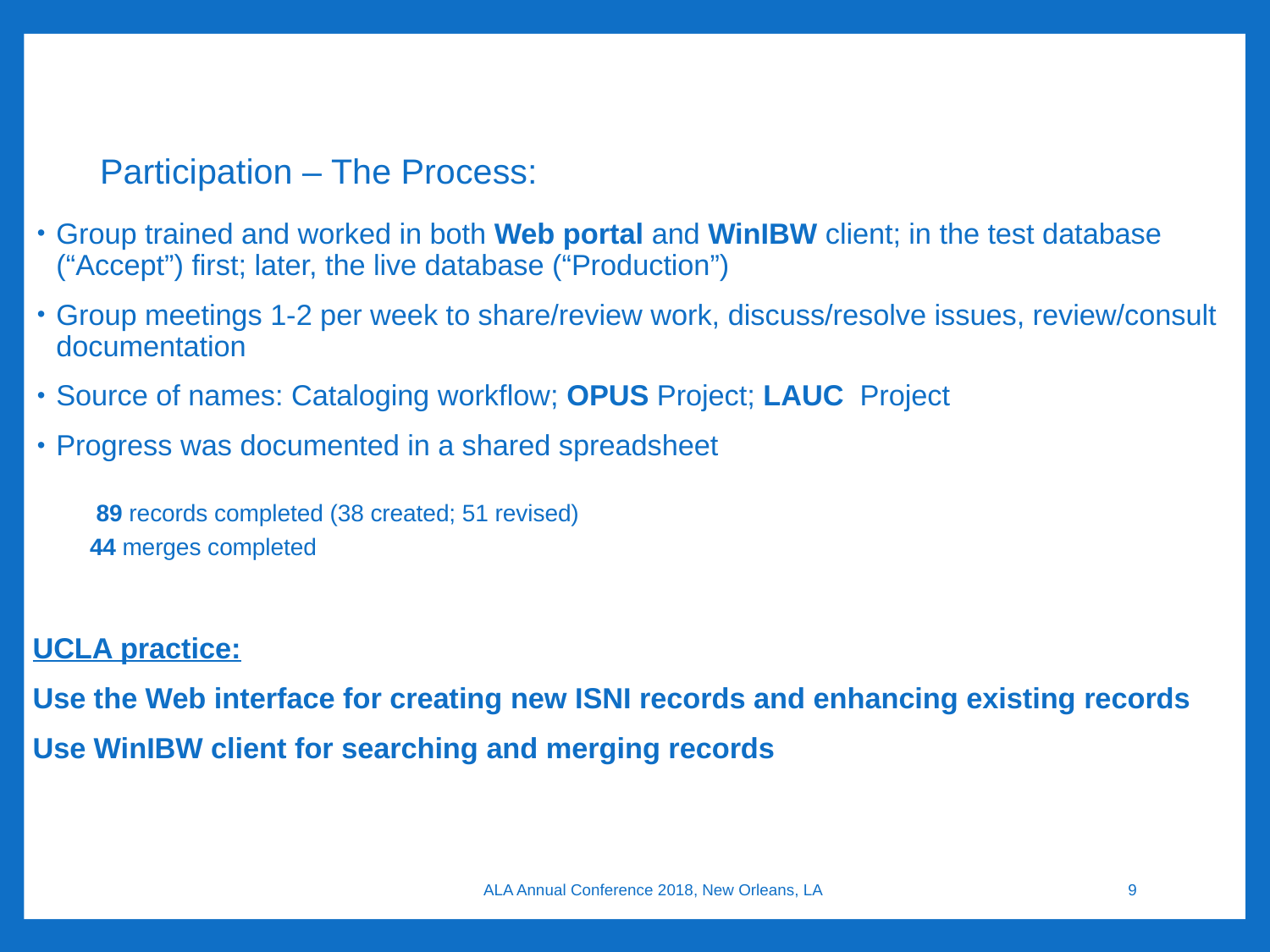

# Participation – The Process:
Group trained and worked in both Web portal and WinIBW client; in the test database (“Accept”) first; later, the live database (“Production”)
Group meetings 1-2 per week to share/review work, discuss/resolve issues, review/consult documentation
Source of names: Cataloging workflow; OPUS Project; LAUC  Project
Progress was documented in a shared spreadsheet

 89 records completed (38 created; 51 revised)
44 merges completed

UCLA practice:
Use the Web interface for creating new ISNI records and enhancing existing records
Use WinIBW client for searching and merging records

ALA Annual Conference 2018, New Orleans, LA
9